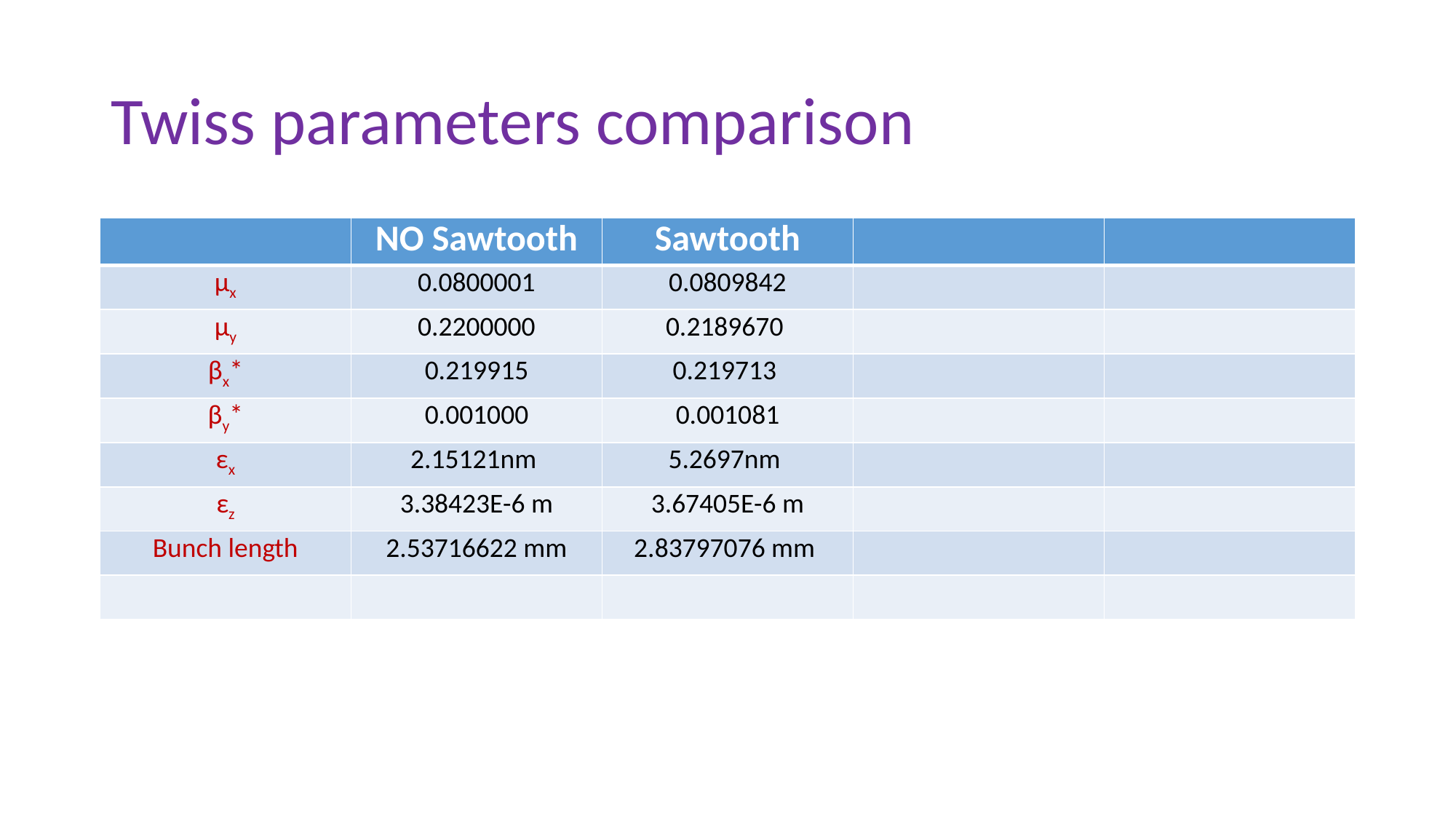

# Twiss parameters comparison
|  | NO Sawtooth | Sawtooth |  |  |
| --- | --- | --- | --- | --- |
| μx | 0.0800001 | 0.0809842 |  |  |
| μy | 0.2200000 | 0.2189670 |  |  |
| βx\* | 0.219915 | 0.219713 |  |  |
| βy\* | 0.001000 | 0.001081 |  |  |
| εx | 2.15121nm | 5.2697nm |  |  |
| εz | 3.38423E-6 m | 3.67405E-6 m |  |  |
| Bunch length | 2.53716622 mm | 2.83797076 mm |  |  |
|  |  |  |  |  |